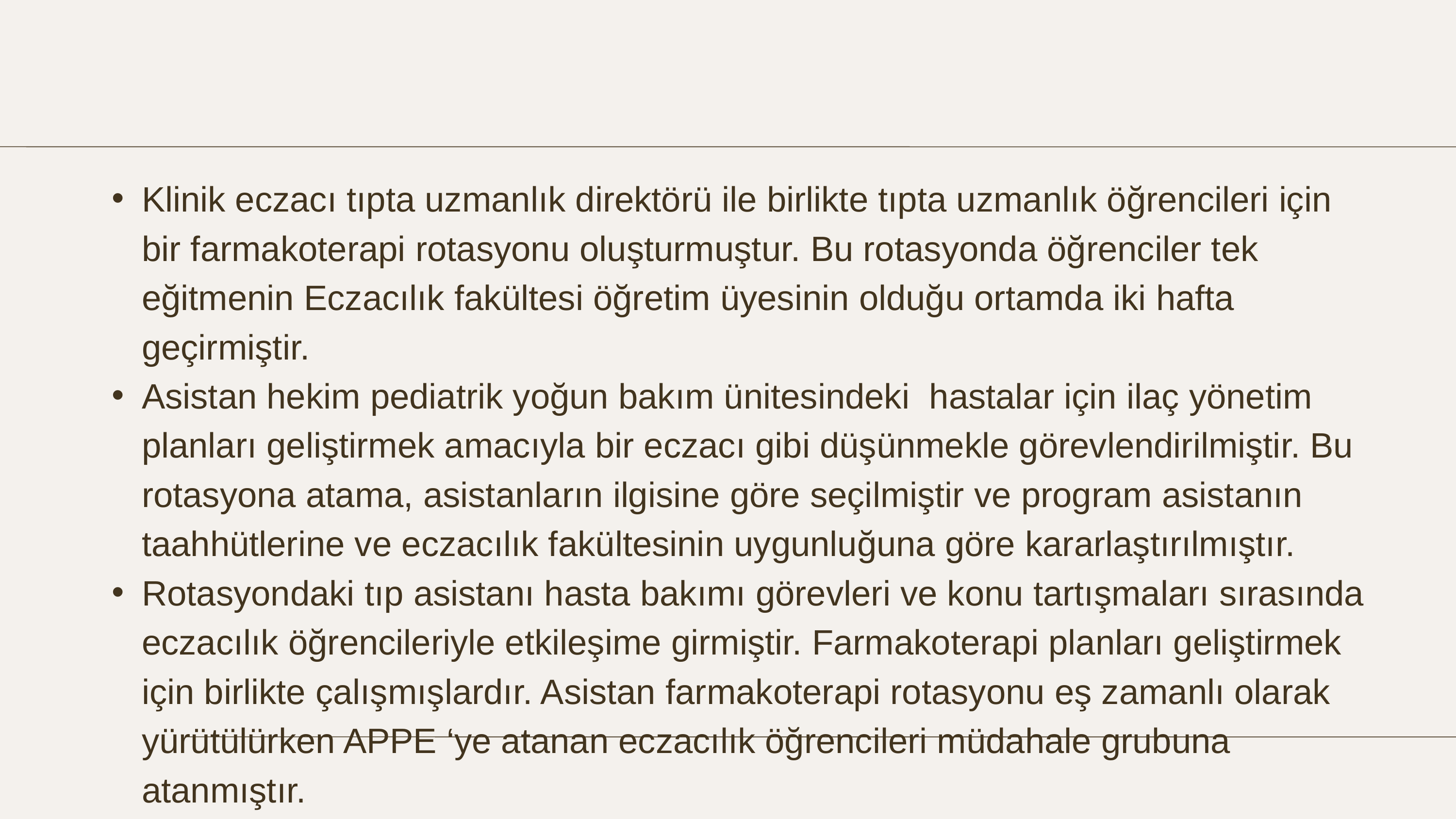

Klinik eczacı tıpta uzmanlık direktörü ile birlikte tıpta uzmanlık öğrencileri için bir farmakoterapi rotasyonu oluşturmuştur. Bu rotasyonda öğrenciler tek eğitmenin Eczacılık fakültesi öğretim üyesinin olduğu ortamda iki hafta geçirmiştir.
Asistan hekim pediatrik yoğun bakım ünitesindeki  hastalar için ilaç yönetim planları geliştirmek amacıyla bir eczacı gibi düşünmekle görevlendirilmiştir. Bu rotasyona atama, asistanların ilgisine göre seçilmiştir ve program asistanın taahhütlerine ve eczacılık fakültesinin uygunluğuna göre kararlaştırılmıştır.
Rotasyondaki tıp asistanı hasta bakımı görevleri ve konu tartışmaları sırasında eczacılık öğrencileriyle etkileşime girmiştir. Farmakoterapi planları geliştirmek için birlikte çalışmışlardır. Asistan farmakoterapi rotasyonu eş zamanlı olarak yürütülürken APPE ‘ye atanan eczacılık öğrencileri müdahale grubuna atanmıştır.